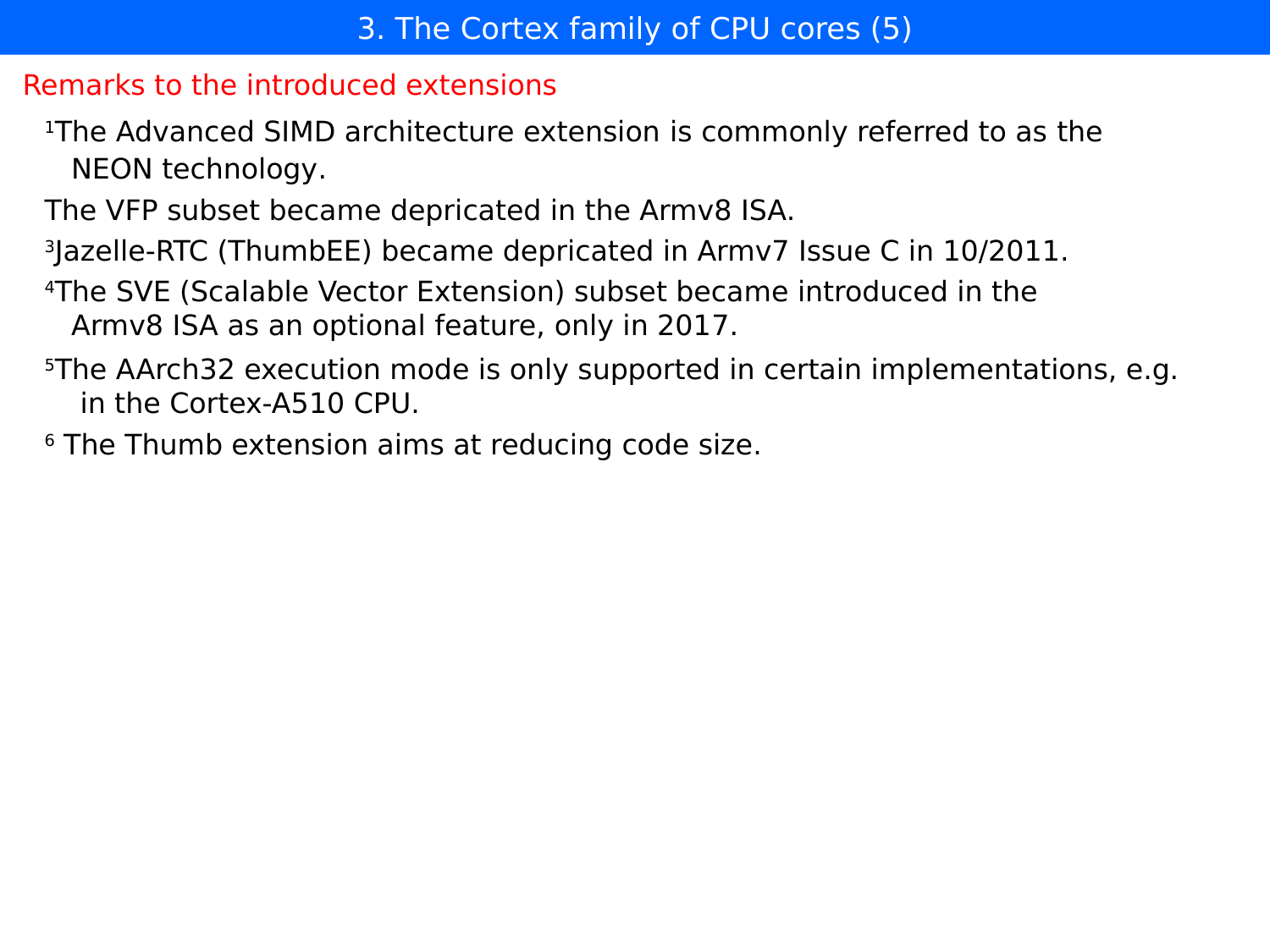

# 3. The Cortex family of CPU cores (5)
Remarks to the introduced extensions
1The Advanced SIMD architecture extension is commonly referred to as the
   NEON technology.
The VFP subset became depricated in the Armv8 ISA.
3Jazelle-RTC (ThumbEE) became depricated in Armv7 Issue C in 10/2011.
4The SVE (Scalable Vector Extension) subset became introduced in the
   Armv8 ISA as an optional feature, only in 2017.
5The AArch32 execution mode is only supported in certain implementations, e.g.
    in the Cortex-A510 CPU.
6 The Thumb extension aims at reducing code size.